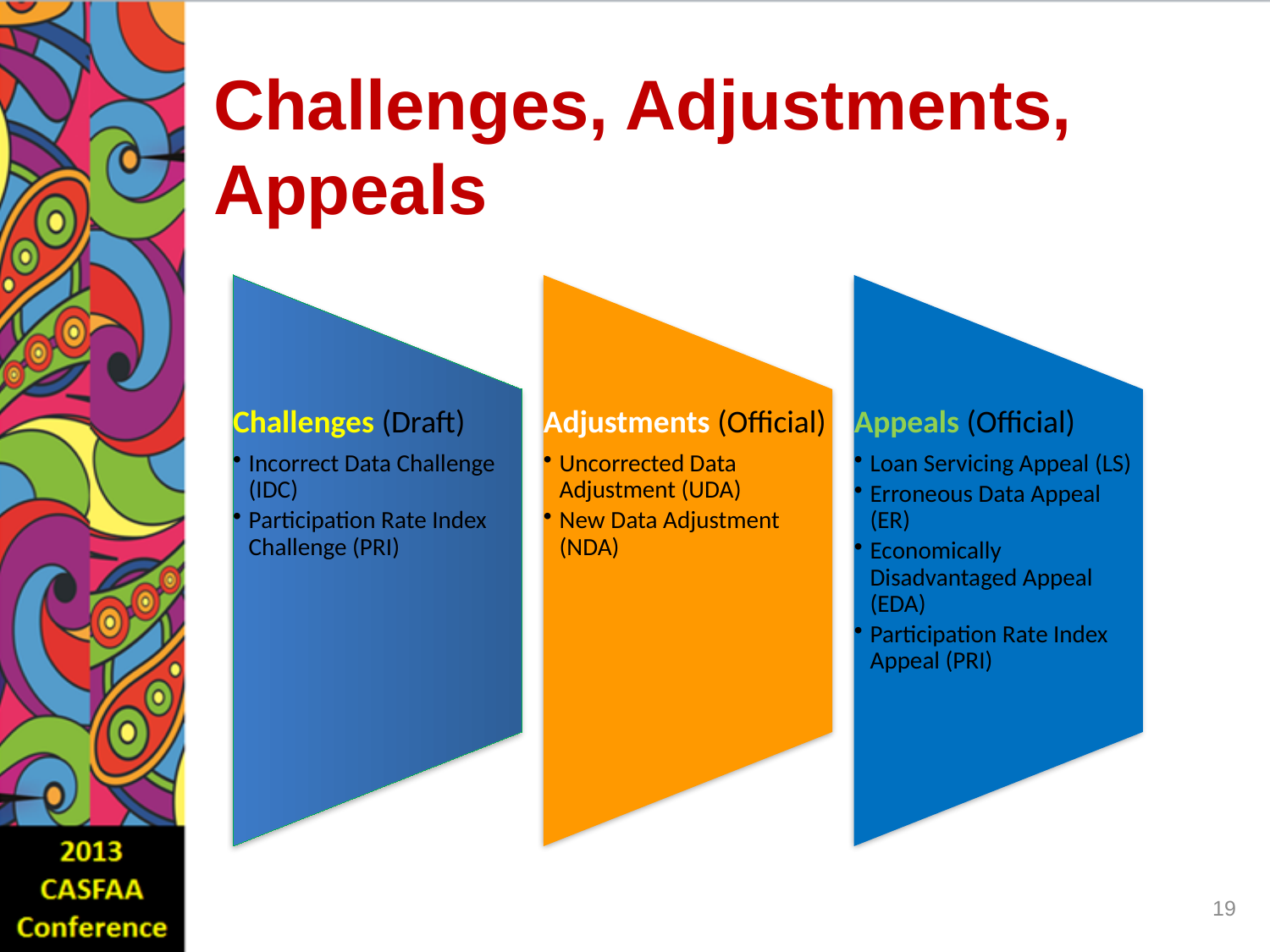

Challenges, Adjustments, Appeals
Challenges (Draft)
Incorrect Data Challenge (IDC)
Participation Rate Index Challenge (PRI)
Adjustments (Official)
Uncorrected Data Adjustment (UDA)
New Data Adjustment (NDA)
Appeals (Official)
Loan Servicing Appeal (LS)
Erroneous Data Appeal (ER)
Economically Disadvantaged Appeal (EDA)
Participation Rate Index Appeal (PRI)

19